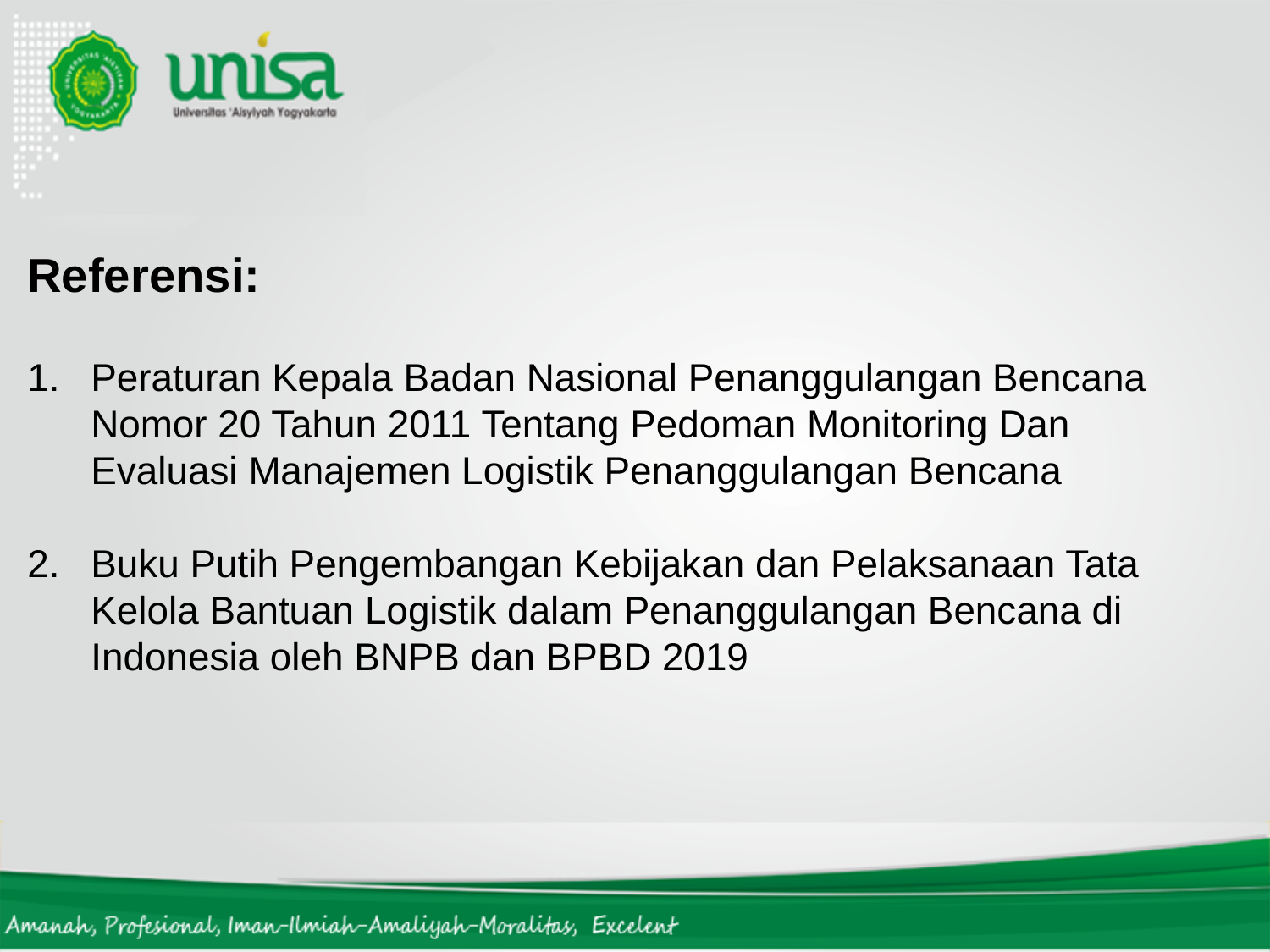

Referensi:

Peraturan Kepala Badan Nasional Penanggulangan Bencana Nomor 20 Tahun 2011 Tentang Pedoman Monitoring Dan Evaluasi Manajemen Logistik Penanggulangan Bencana

Buku Putih Pengembangan Kebijakan dan Pelaksanaan Tata Kelola Bantuan Logistik dalam Penanggulangan Bencana di Indonesia oleh BNPB dan BPBD 2019